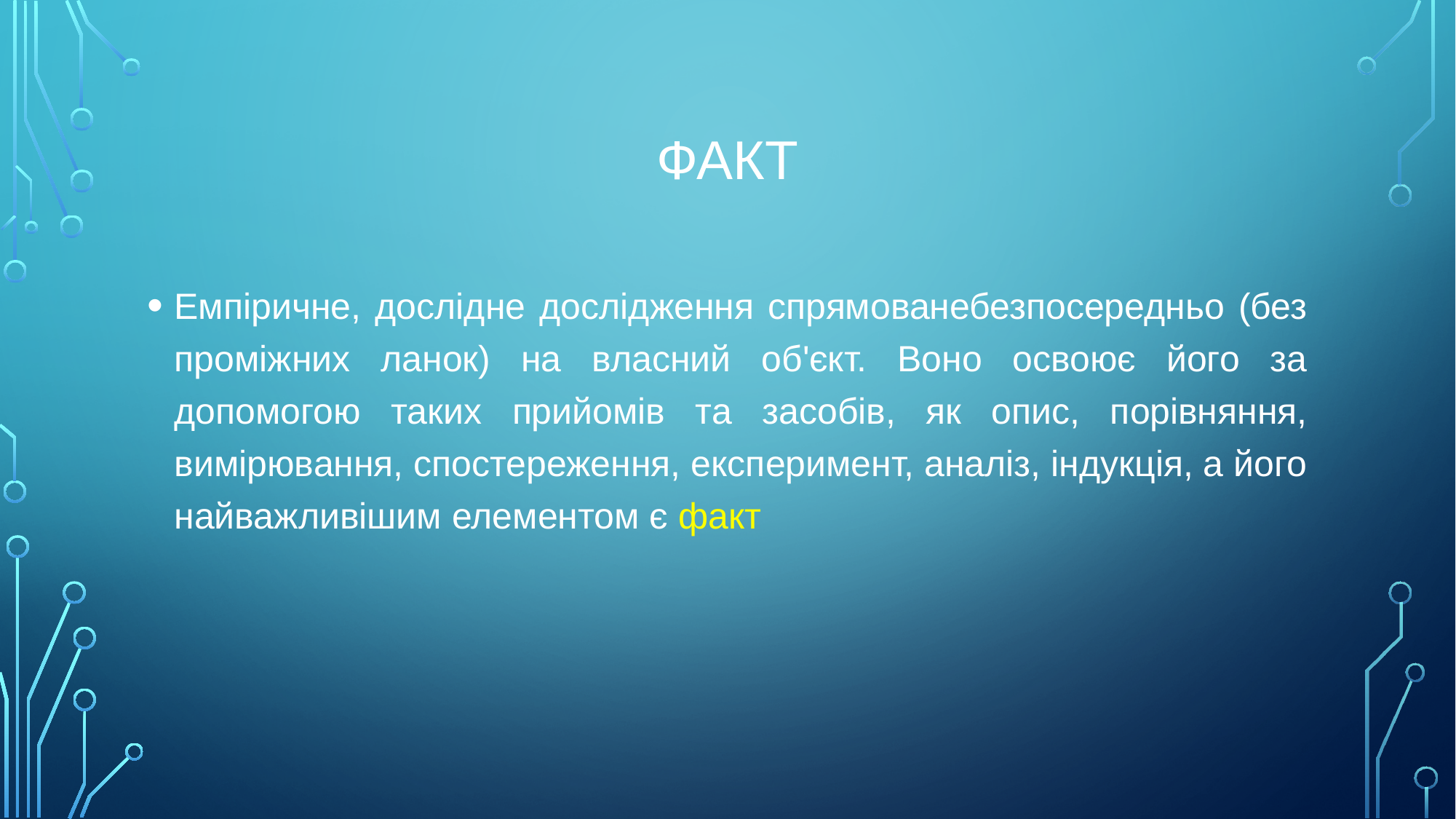

# Факт
Емпіричне, дослідне дослідження спрямованебезпосередньо (без проміжних ланок) на власний об'єкт. Воно освоює його за допомогою таких прийомів та засобів, як опис, порівняння, вимірювання, спостереження, експеримент, аналіз, індукція, а його найважливішим елементом є факт